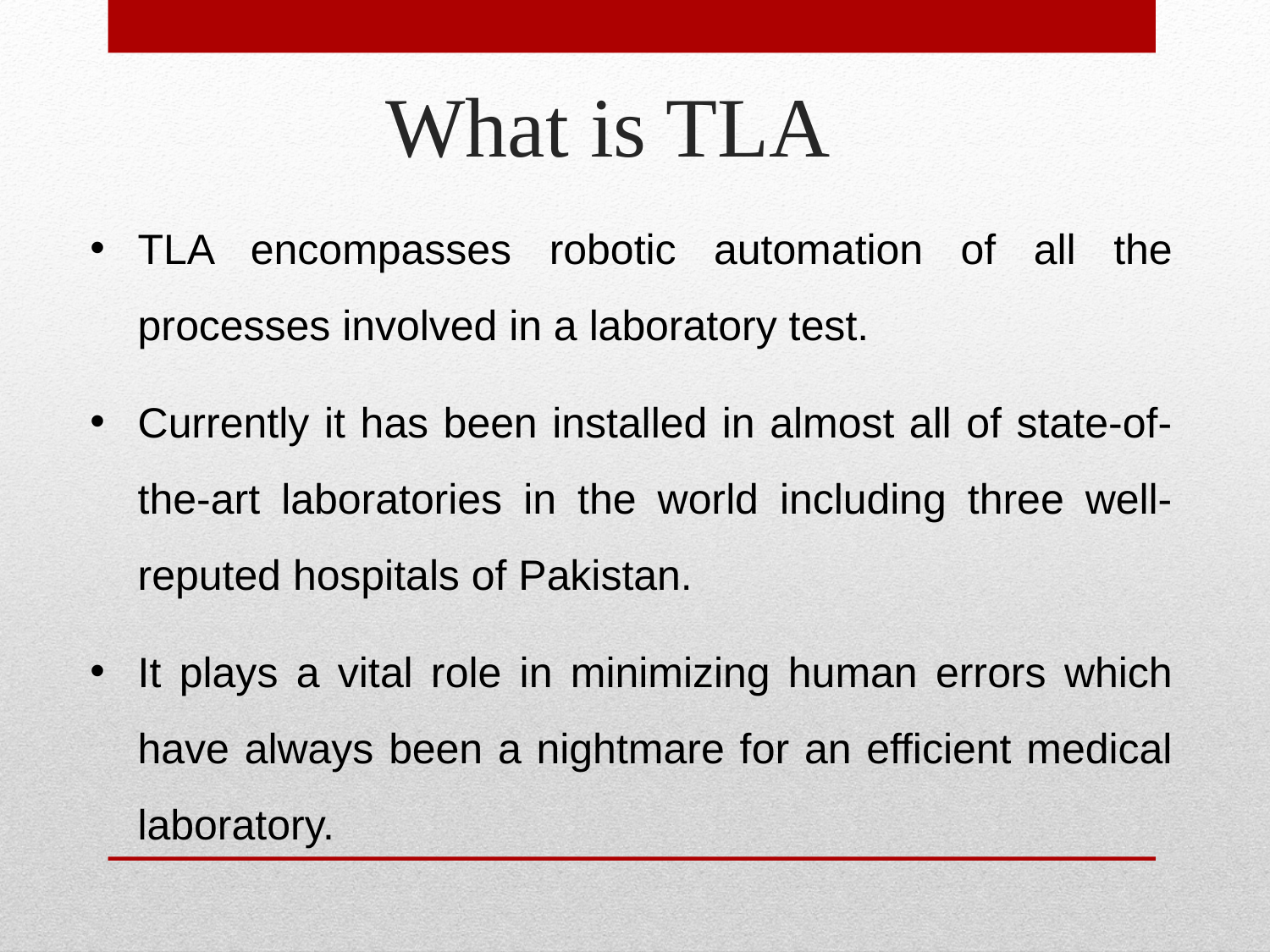

# What is TLA
TLA encompasses robotic automation of all the processes involved in a laboratory test.
Currently it has been installed in almost all of state-of-the-art laboratories in the world including three well-reputed hospitals of Pakistan.
It plays a vital role in minimizing human errors which have always been a nightmare for an efficient medical laboratory.